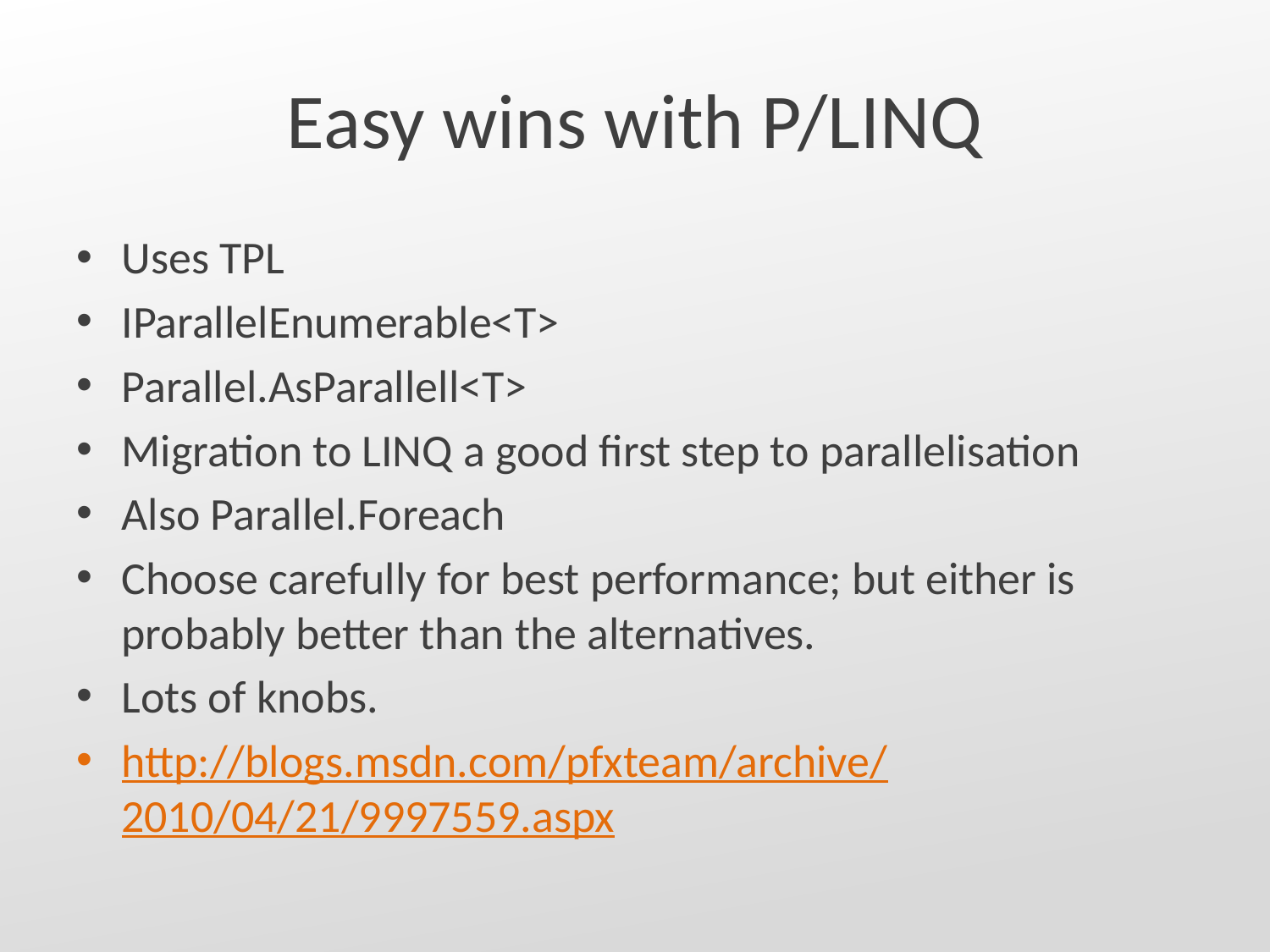

# Easy wins with P/LINQ
Uses TPL
IParallelEnumerable<T>
Parallel.AsParallell<T>
Migration to LINQ a good first step to parallelisation
Also Parallel.Foreach
Choose carefully for best performance; but either is probably better than the alternatives.
Lots of knobs.
http://blogs.msdn.com/pfxteam/archive/2010/04/21/9997559.aspx